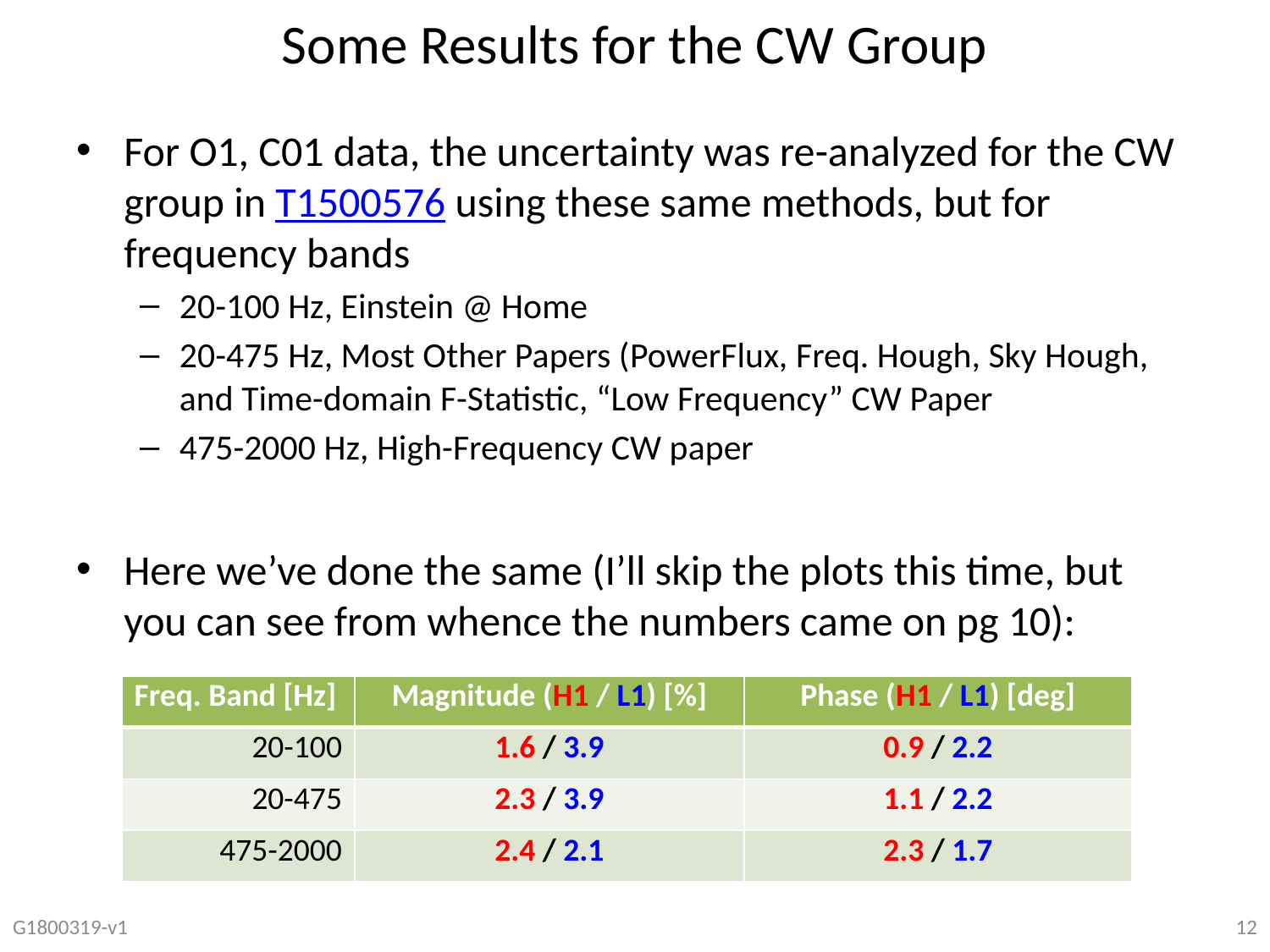

# Some Results for the CW Group
For O1, C01 data, the uncertainty was re-analyzed for the CW group in T1500576 using these same methods, but for frequency bands
20-100 Hz, Einstein @ Home
20-475 Hz, Most Other Papers (PowerFlux, Freq. Hough, Sky Hough, and Time-domain F-Statistic, “Low Frequency” CW Paper
475-2000 Hz, High-Frequency CW paper

Here we’ve done the same (I’ll skip the plots this time, but you can see from whence the numbers came on pg 10):
| Freq. Band [Hz] | Magnitude (H1 / L1) [%] | Phase (H1 / L1) [deg] |
| --- | --- | --- |
| 20-100 | 1.6 / 3.9 | 0.9 / 2.2 |
| 20-475 | 2.3 / 3.9 | 1.1 / 2.2 |
| 475-2000 | 2.4 / 2.1 | 2.3 / 1.7 |
G1800319-v1
12